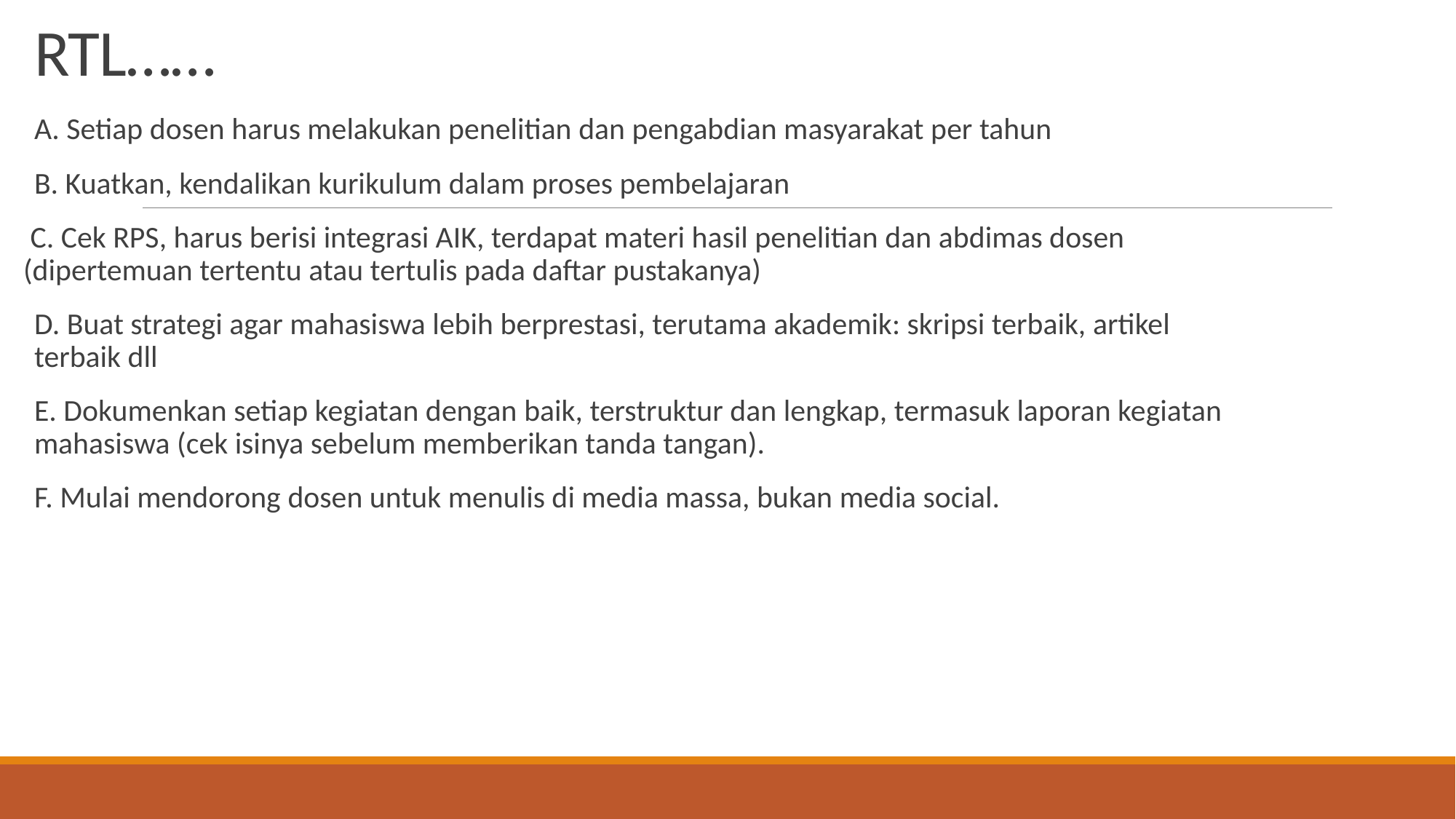

# RTL……
A. Setiap dosen harus melakukan penelitian dan pengabdian masyarakat per tahun
B. Kuatkan, kendalikan kurikulum dalam proses pembelajaran
 C. Cek RPS, harus berisi integrasi AIK, terdapat materi hasil penelitian dan abdimas dosen (dipertemuan tertentu atau tertulis pada daftar pustakanya)
D. Buat strategi agar mahasiswa lebih berprestasi, terutama akademik: skripsi terbaik, artikel terbaik dll
E. Dokumenkan setiap kegiatan dengan baik, terstruktur dan lengkap, termasuk laporan kegiatan mahasiswa (cek isinya sebelum memberikan tanda tangan).
F. Mulai mendorong dosen untuk menulis di media massa, bukan media social.